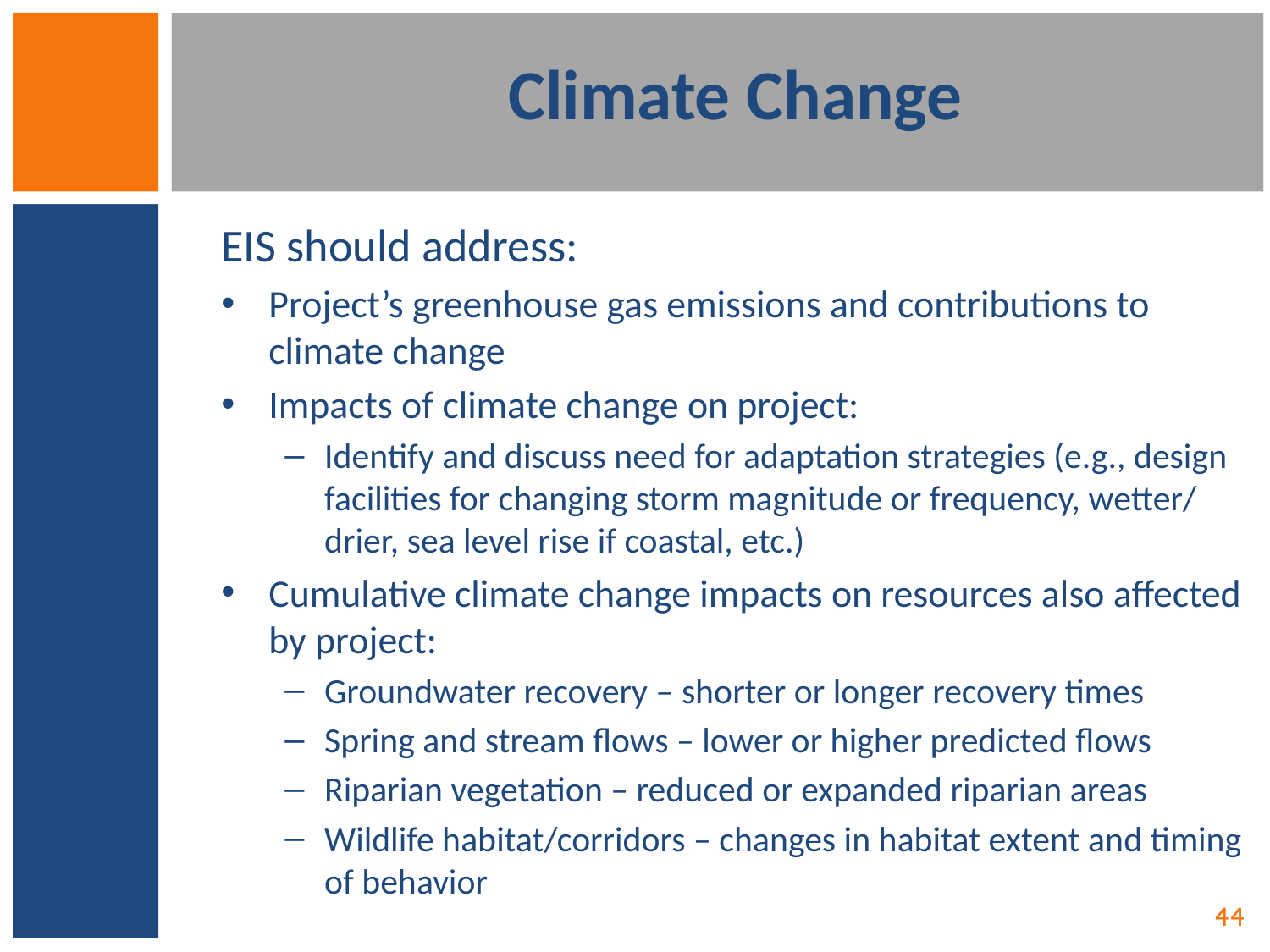

# Climate Change
EIS should address:
Project’s greenhouse gas emissions and contributions to climate change
Impacts of climate change on project:
Identify and discuss need for adaptation strategies (e.g., design facilities for changing storm magnitude or frequency, wetter/ drier, sea level rise if coastal, etc.)
Cumulative climate change impacts on resources also affected by project:
Groundwater recovery – shorter or longer recovery times
Spring and stream flows – lower or higher predicted flows
Riparian vegetation – reduced or expanded riparian areas
Wildlife habitat/corridors – changes in habitat extent and timing of behavior

44